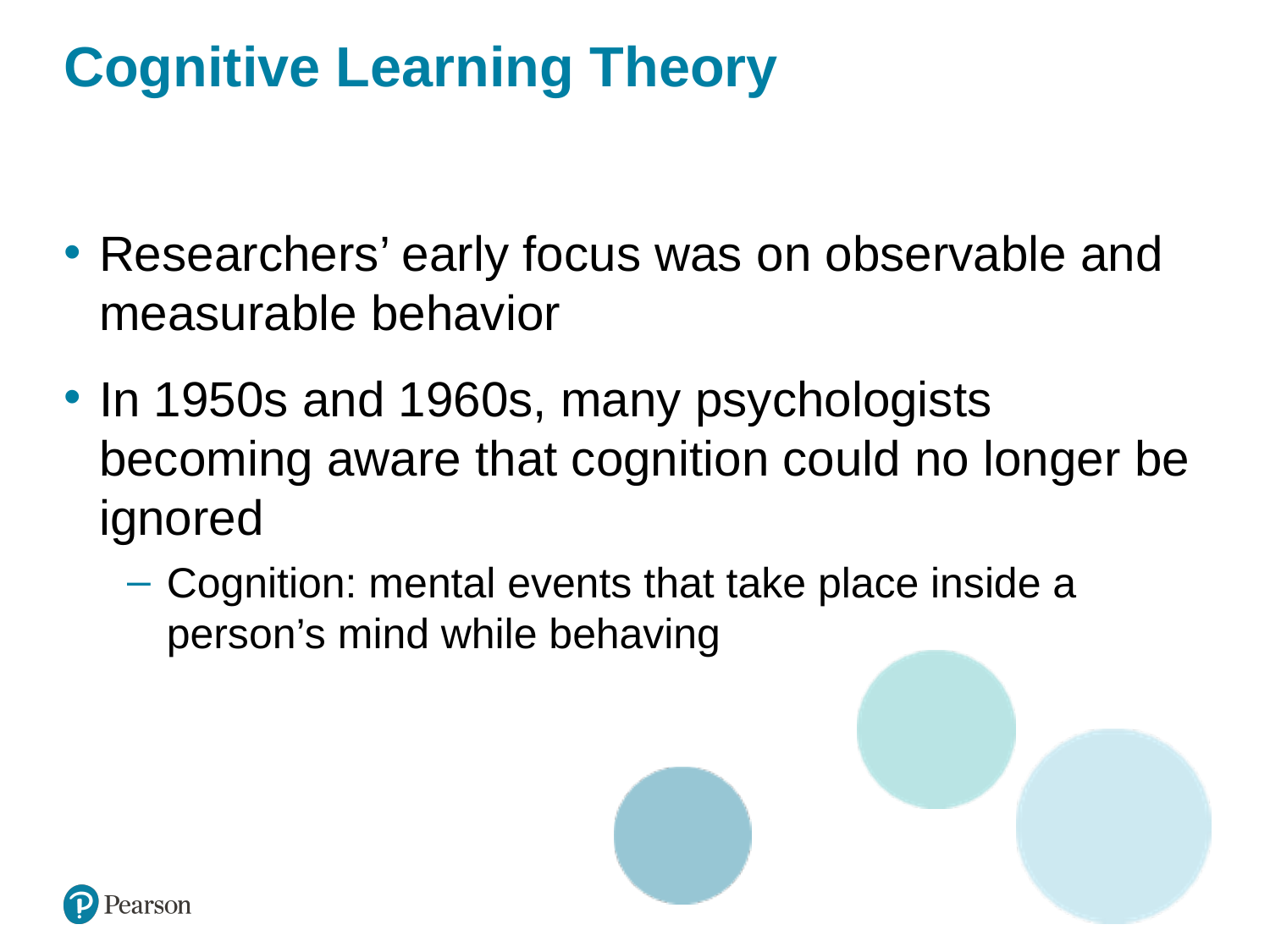

# Cognitive Learning Theory
Researchers’ early focus was on observable and measurable behavior
In 1950s and 1960s, many psychologists becoming aware that cognition could no longer be ignored
Cognition: mental events that take place inside a person’s mind while behaving